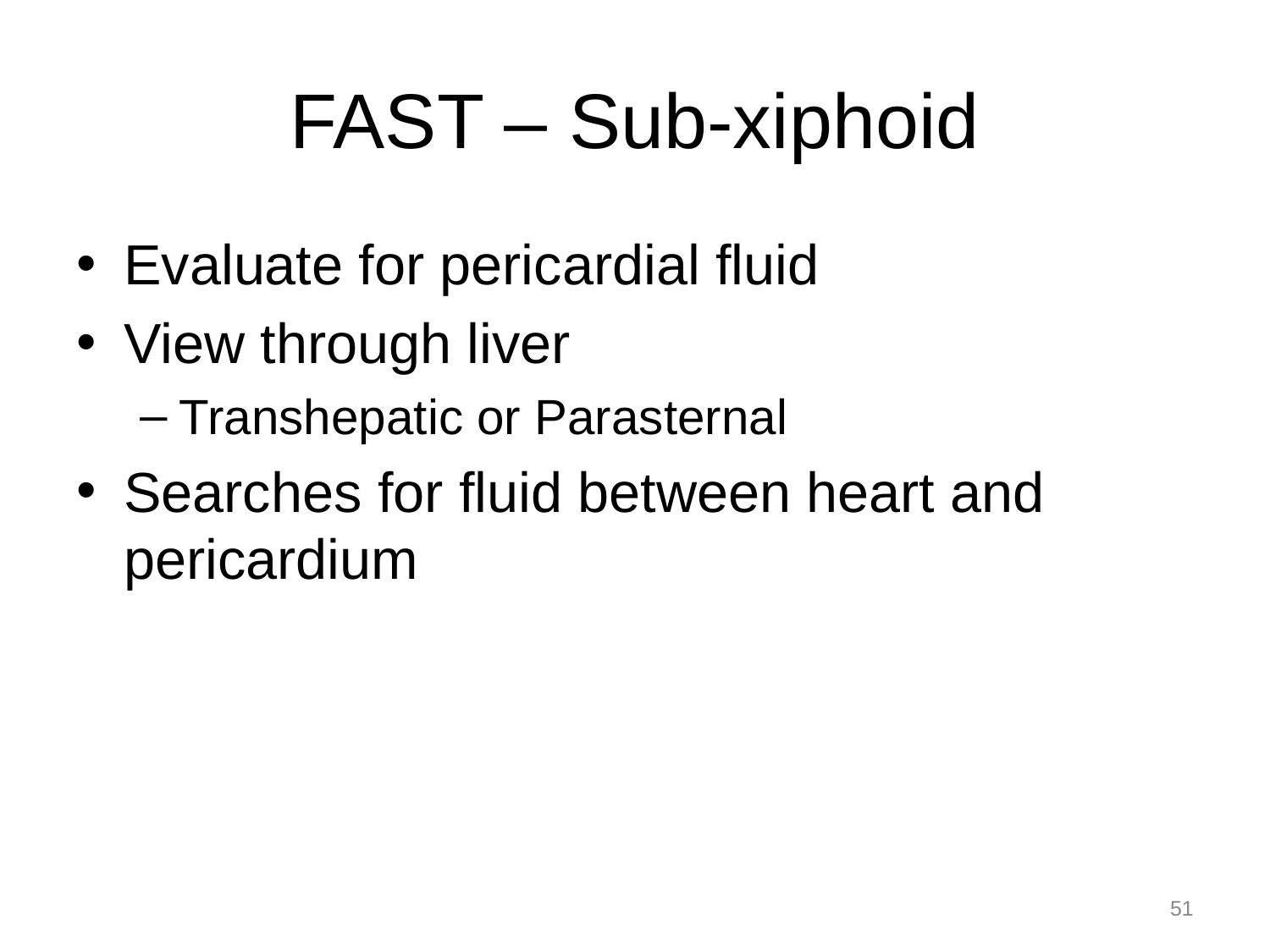

# FAST – Sub-xiphoid
Evaluate for pericardial fluid
View through liver
Transhepatic or Parasternal
Searches for fluid between heart and pericardium
51